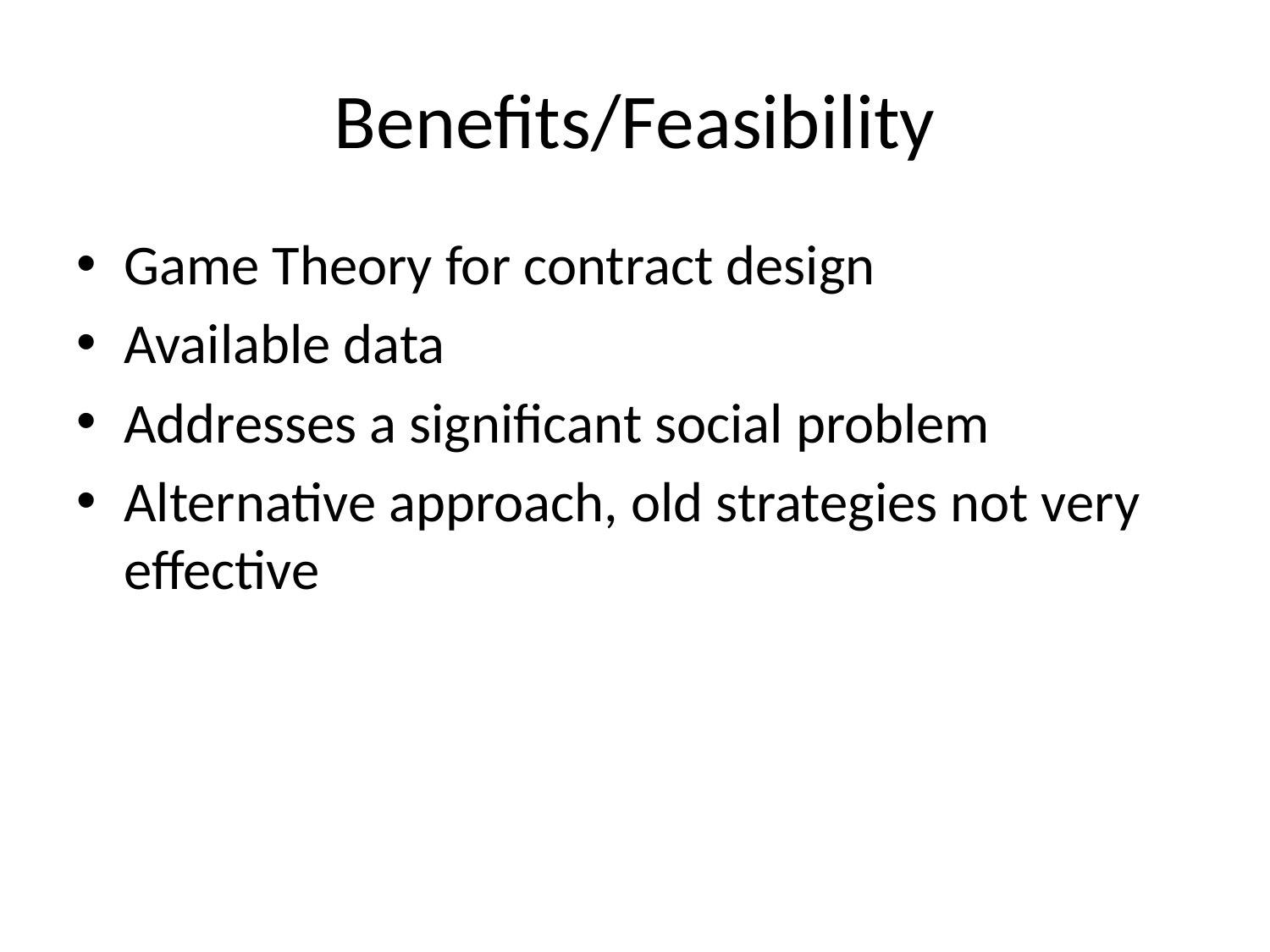

# Benefits/Feasibility
Game Theory for contract design
Available data
Addresses a significant social problem
Alternative approach, old strategies not very effective